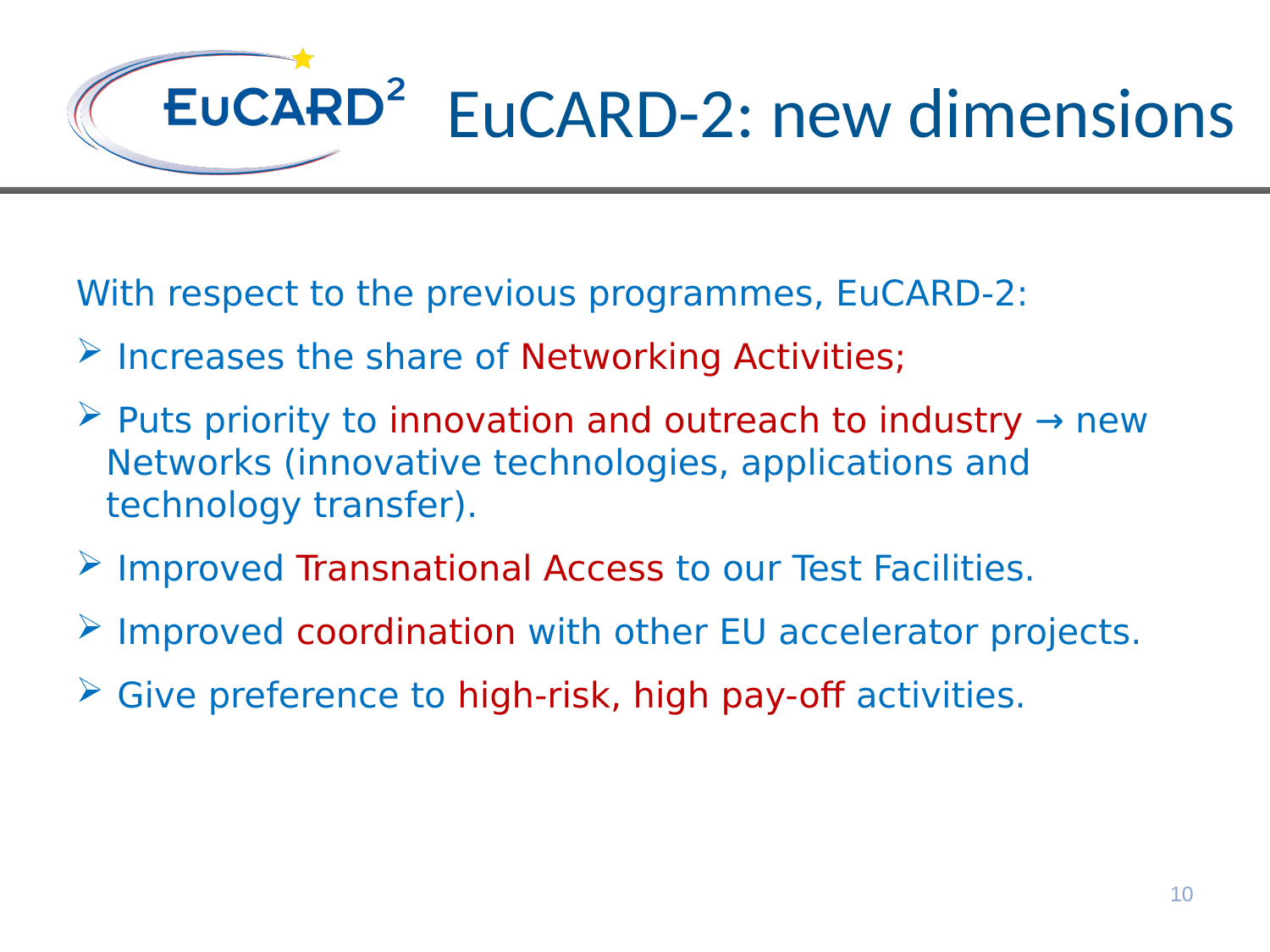

# EuCARD-2: new dimensions
With respect to the previous programmes, EuCARD-2:
 Increases the share of Networking Activities;
 Puts priority to innovation and outreach to industry → new Networks (innovative technologies, applications and technology transfer).
 Improved Transnational Access to our Test Facilities.
 Improved coordination with other EU accelerator projects.
 Give preference to high-risk, high pay-off activities.

10